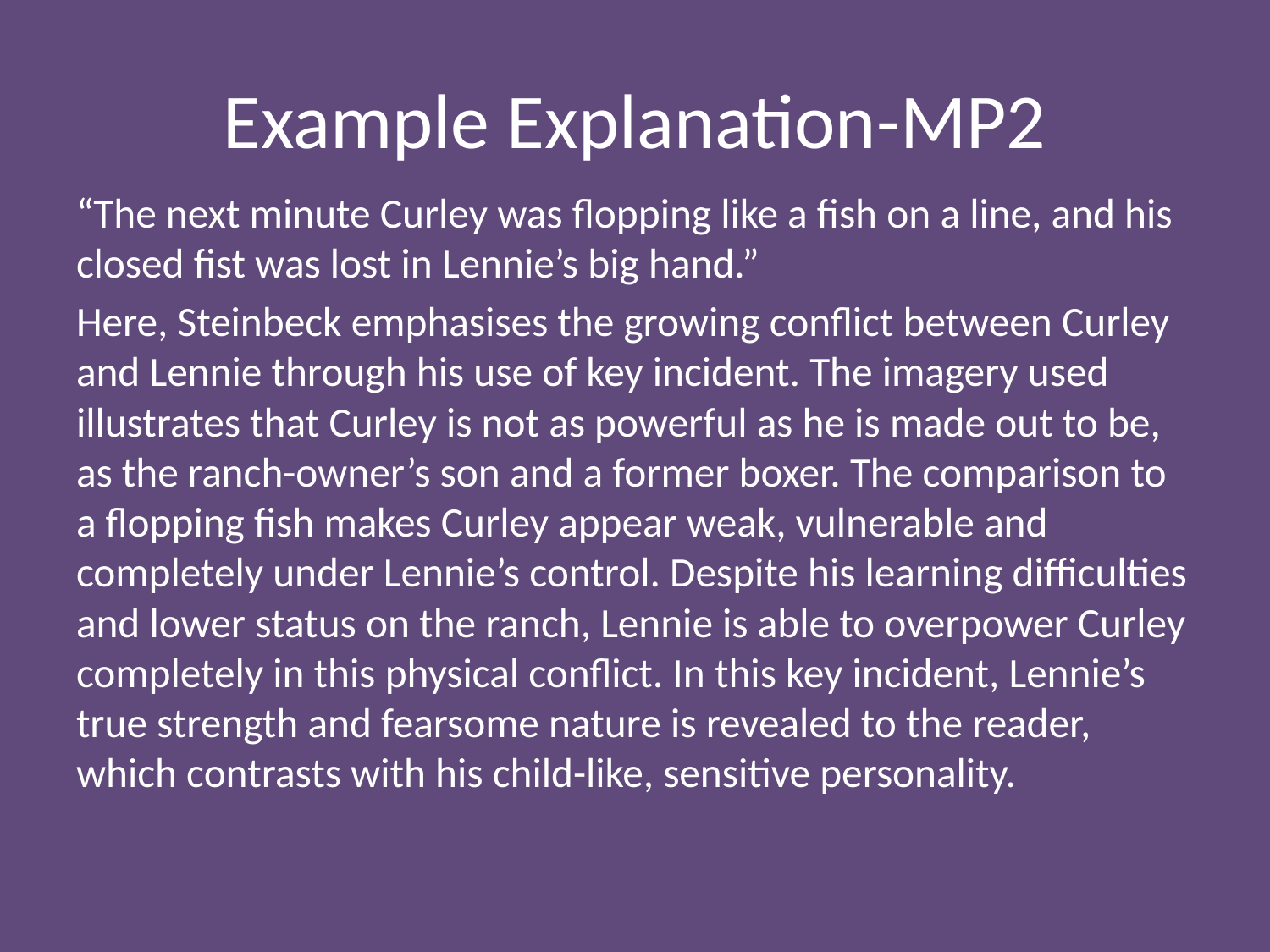

# Example Explanation-MP2
“The next minute Curley was flopping like a fish on a line, and his closed fist was lost in Lennie’s big hand.”
Here, Steinbeck emphasises the growing conflict between Curley and Lennie through his use of key incident. The imagery used illustrates that Curley is not as powerful as he is made out to be, as the ranch-owner’s son and a former boxer. The comparison to a flopping fish makes Curley appear weak, vulnerable and completely under Lennie’s control. Despite his learning difficulties and lower status on the ranch, Lennie is able to overpower Curley completely in this physical conflict. In this key incident, Lennie’s true strength and fearsome nature is revealed to the reader, which contrasts with his child-like, sensitive personality.